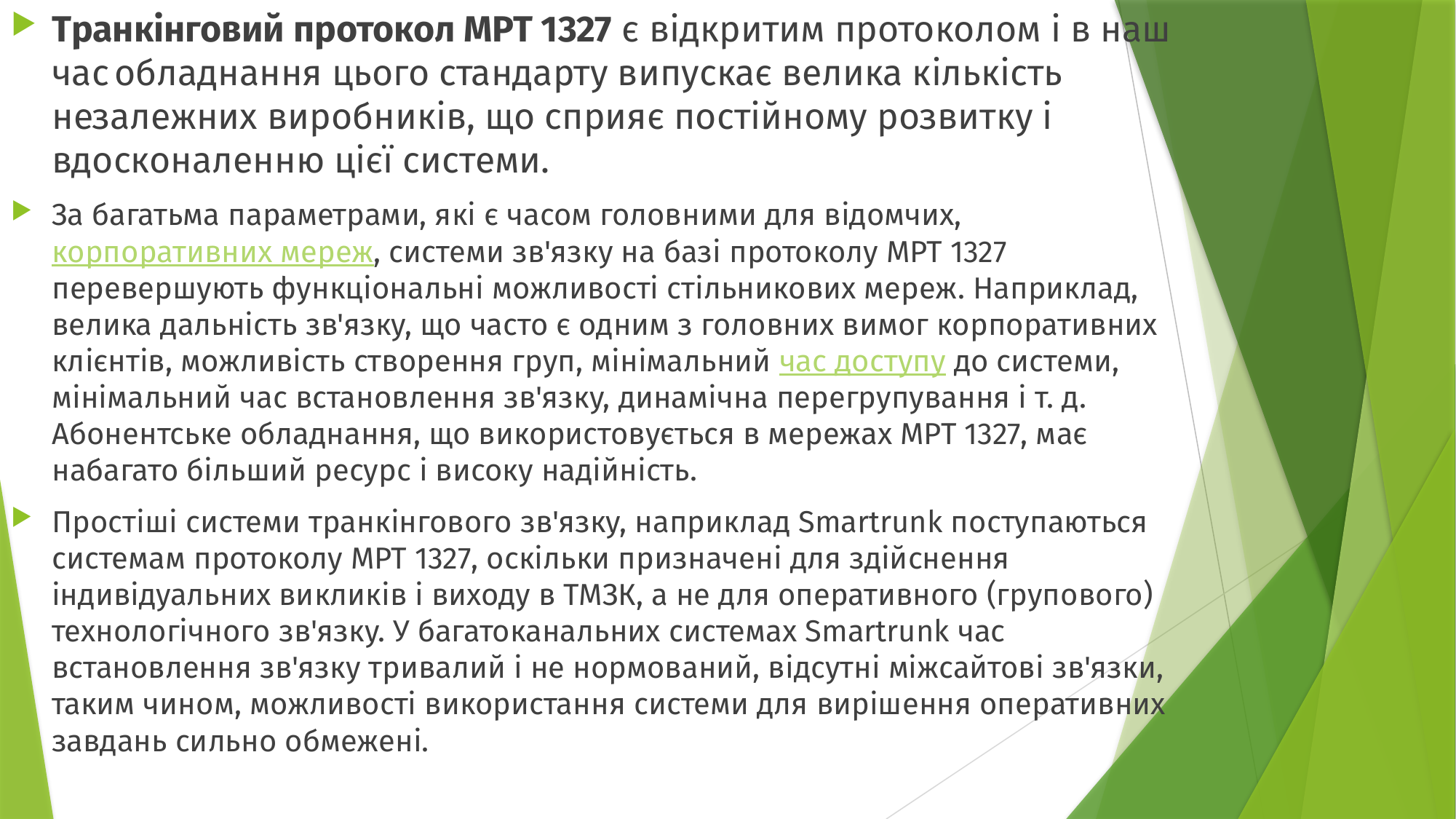

Транкінговий протокол МРТ 1327 є відкритим протоколом і в наш час обладнання цього стандарту випускає велика кількість незалежних виробників, що сприяє постійному розвитку і вдосконаленню цієї системи.
За багатьма параметрами, які є часом головними для відомчих, корпоративних мереж, системи зв'язку на базі протоколу МРТ 1327 перевершують функціональні можливості стільникових мереж. Наприклад, велика дальність зв'язку, що часто є одним з головних вимог корпоративних клієнтів, можливість створення груп, мінімальний час доступу до системи, мінімальний час встановлення зв'язку, динамічна перегрупування і т. д. Абонентське обладнання, що використовується в мережах МРТ 1327, має набагато більший ресурс і високу надійність.
Простіші системи транкінгового зв'язку, наприклад Smartrunk поступаються системам протоколу МРТ 1327, оскільки призначені для здійснення індивідуальних викликів і виходу в ТМЗК, а не для оперативного (групового) технологічного зв'язку. У багатоканальних системах Smartrunk час встановлення зв'язку тривалий і не нормований, відсутні міжсайтові зв'язки, таким чином, можливості використання системи для вирішення оперативних завдань сильно обмежені.